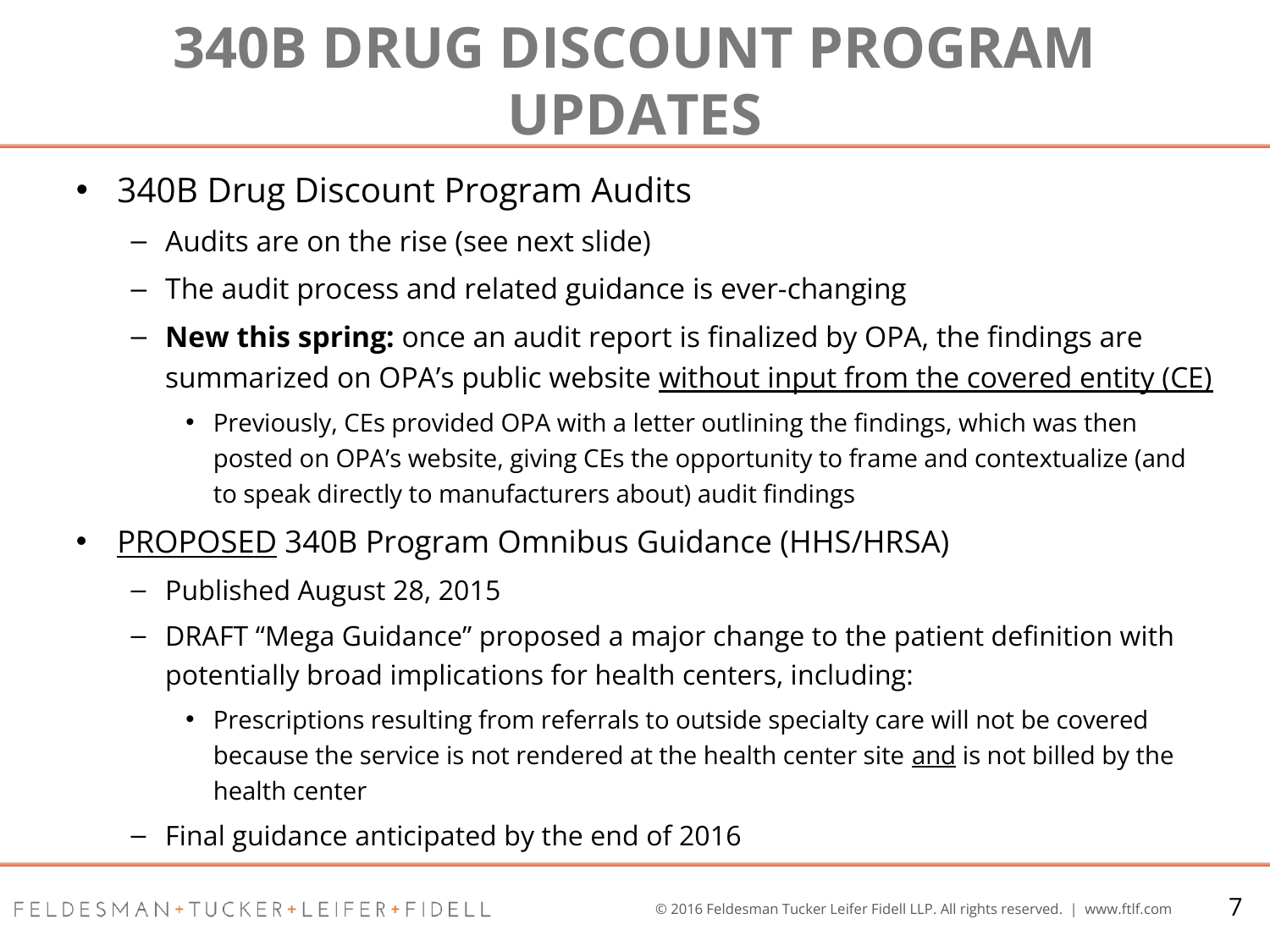

# 340B Drug Discount Program Updates
340B Drug Discount Program Audits
Audits are on the rise (see next slide)
The audit process and related guidance is ever-changing
New this spring: once an audit report is finalized by OPA, the findings are summarized on OPA’s public website without input from the covered entity (CE)
Previously, CEs provided OPA with a letter outlining the findings, which was then posted on OPA’s website, giving CEs the opportunity to frame and contextualize (and to speak directly to manufacturers about) audit findings
PROPOSED 340B Program Omnibus Guidance (HHS/HRSA)
Published August 28, 2015
DRAFT “Mega Guidance” proposed a major change to the patient definition with potentially broad implications for health centers, including:
Prescriptions resulting from referrals to outside specialty care will not be covered because the service is not rendered at the health center site and is not billed by the health center
Final guidance anticipated by the end of 2016

7